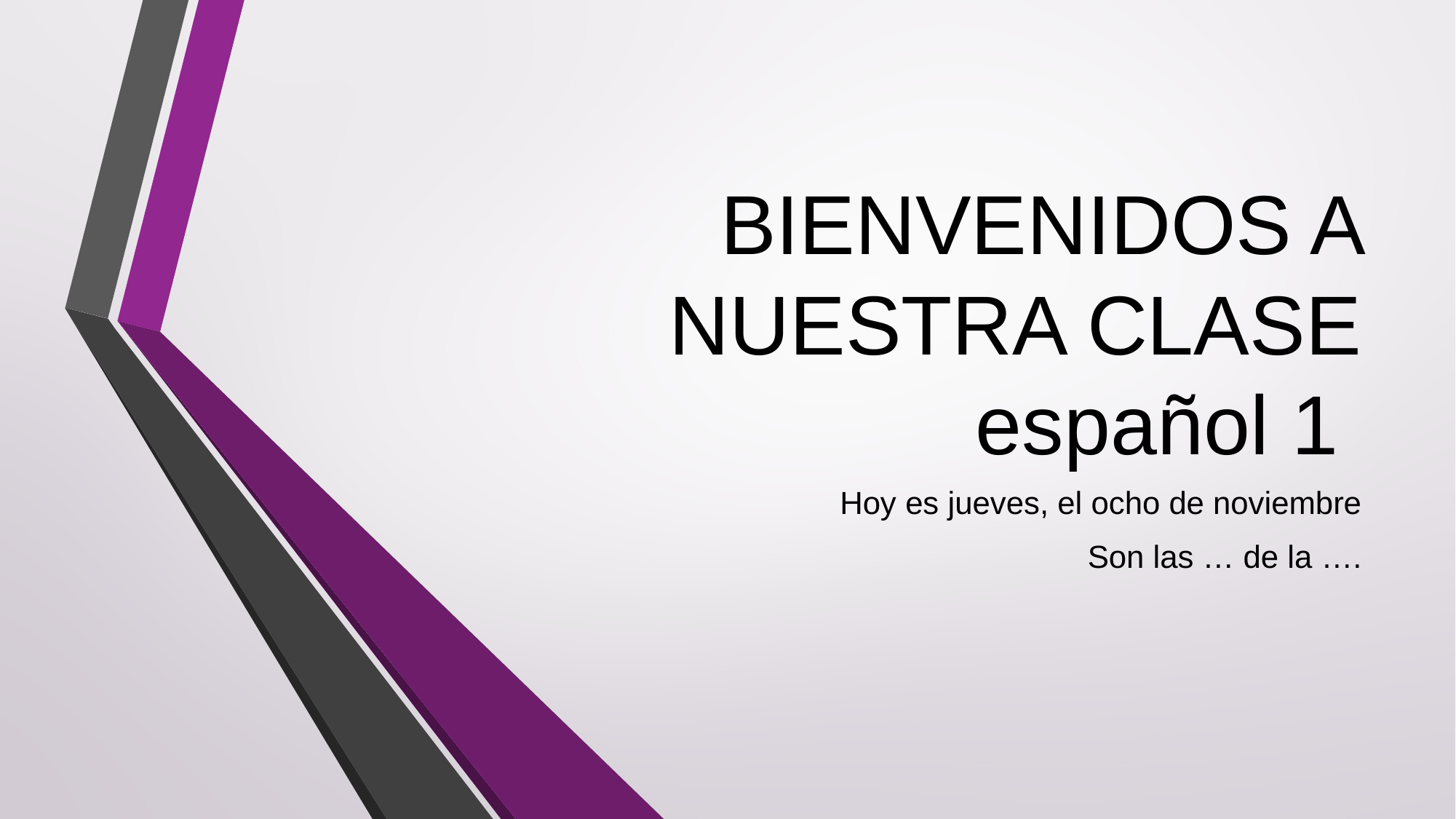

# BIENVENIDOS A NUESTRA CLASE español 1
Hoy es jueves, el ocho de noviembre
Son las … de la ….